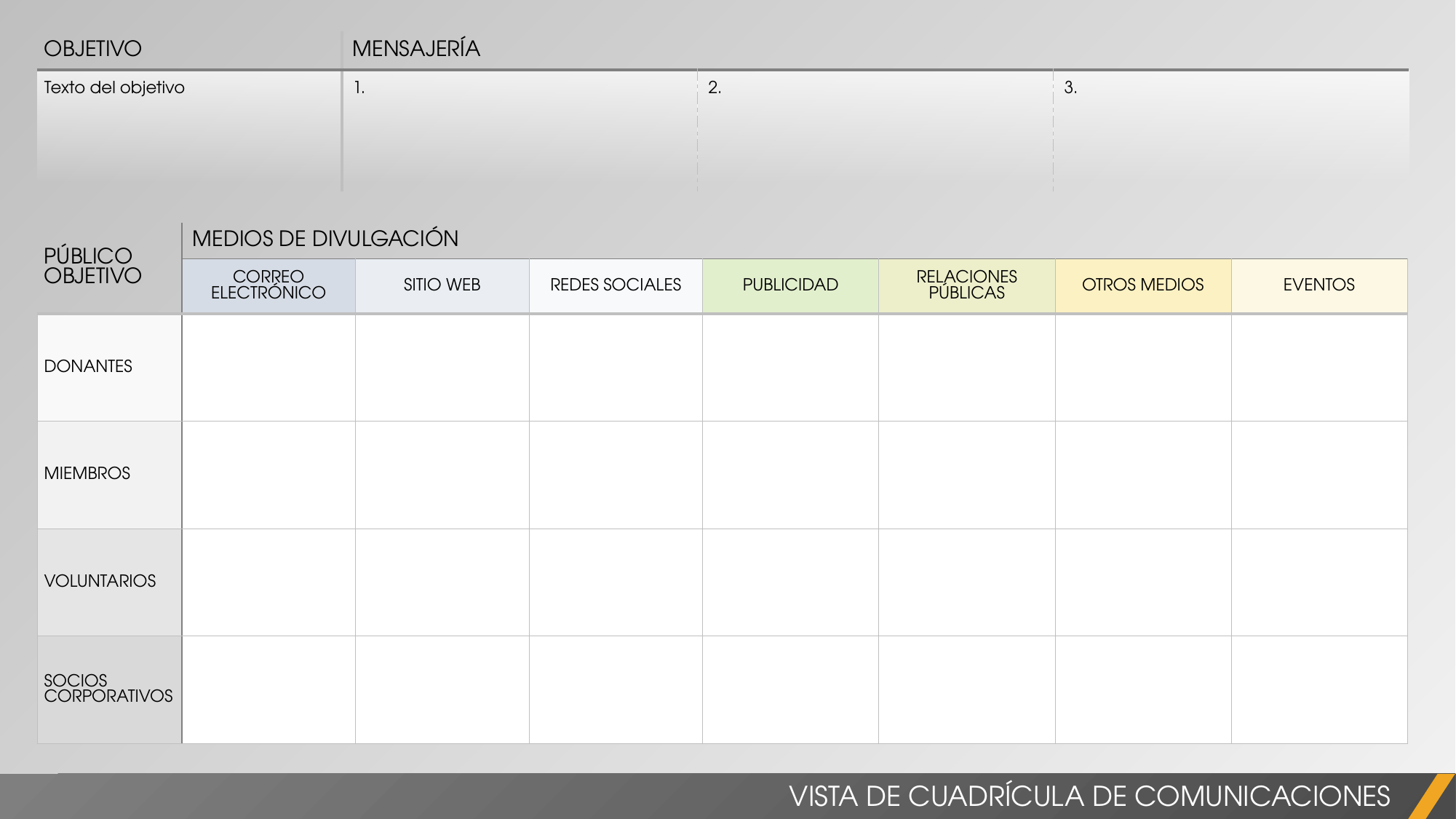

| OBJETIVO | MENSAJERÍA |  |  |
| --- | --- | --- | --- |
| Texto del objetivo | 1. | 2. | 3. |
| PÚBLICO OBJETIVO | MEDIOS DE DIVULGACIÓN |  |  |  |  |  |  |
| --- | --- | --- | --- | --- | --- | --- | --- |
| PÚBLICO OBJETIVO | CORREO ELECTRÓNICO | SITIO WEB | REDES SOCIALES | PUBLICIDAD | RELACIONES PÚBLICAS | OTROS MEDIOS | EVENTOS |
| DONANTES |  |  |  |  |  |  |  |
| MIEMBROS |  |  |  |  |  |  |  |
| VOLUNTARIOS |  |  |  |  |  |  |  |
| SOCIOS CORPORATIVOS |  |  |  |  |  |  |  |
VISTA DE CUADRÍCULA DE COMUNICACIONES